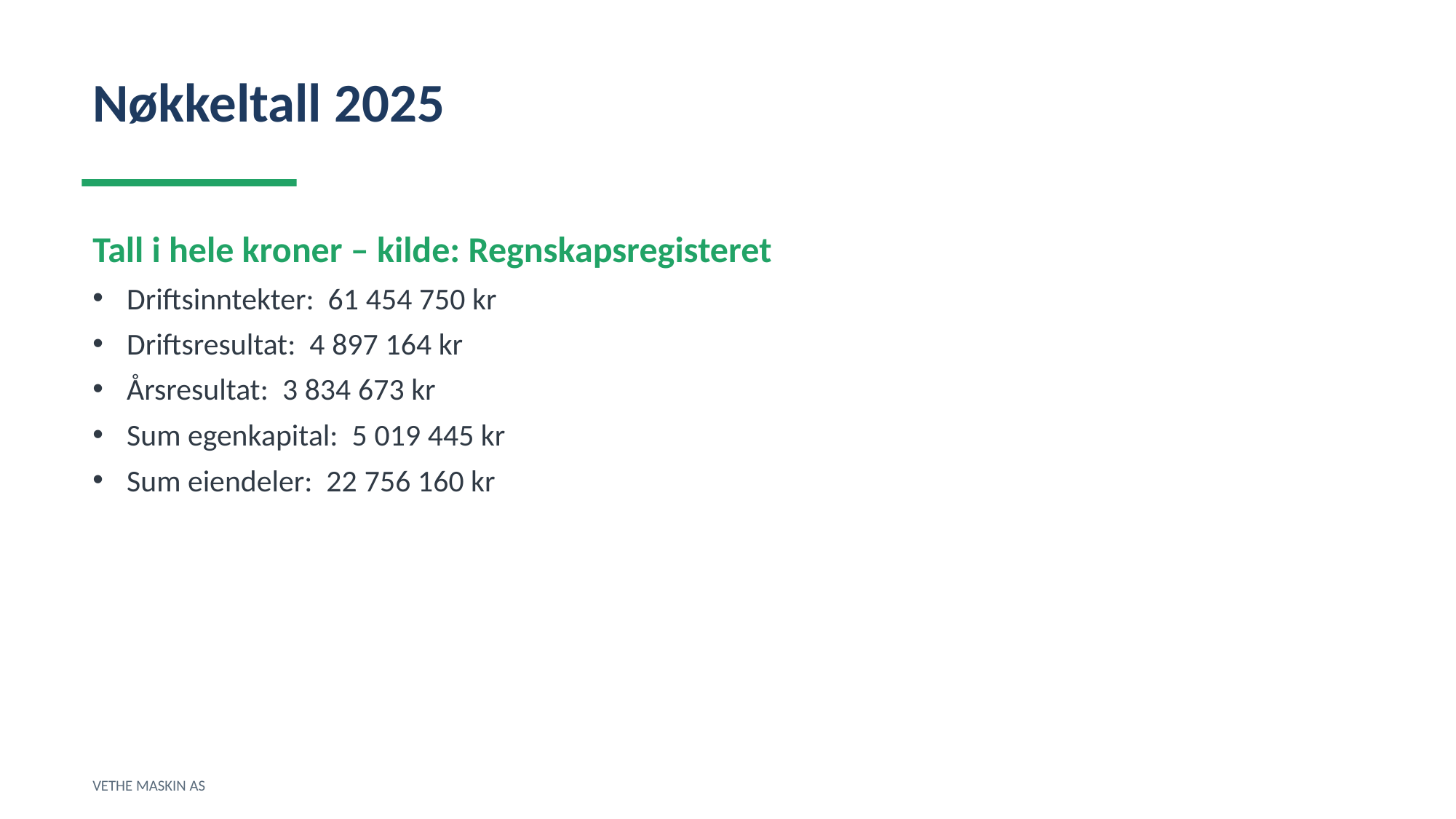

Nøkkeltall 2025

Tall i hele kroner – kilde: Regnskapsregisteret
Driftsinntekter:  61 454 750 kr
Driftsresultat:  4 897 164 kr
Årsresultat:  3 834 673 kr
Sum egenkapital:  5 019 445 kr
Sum eiendeler:  22 756 160 kr
VETHE MASKIN AS